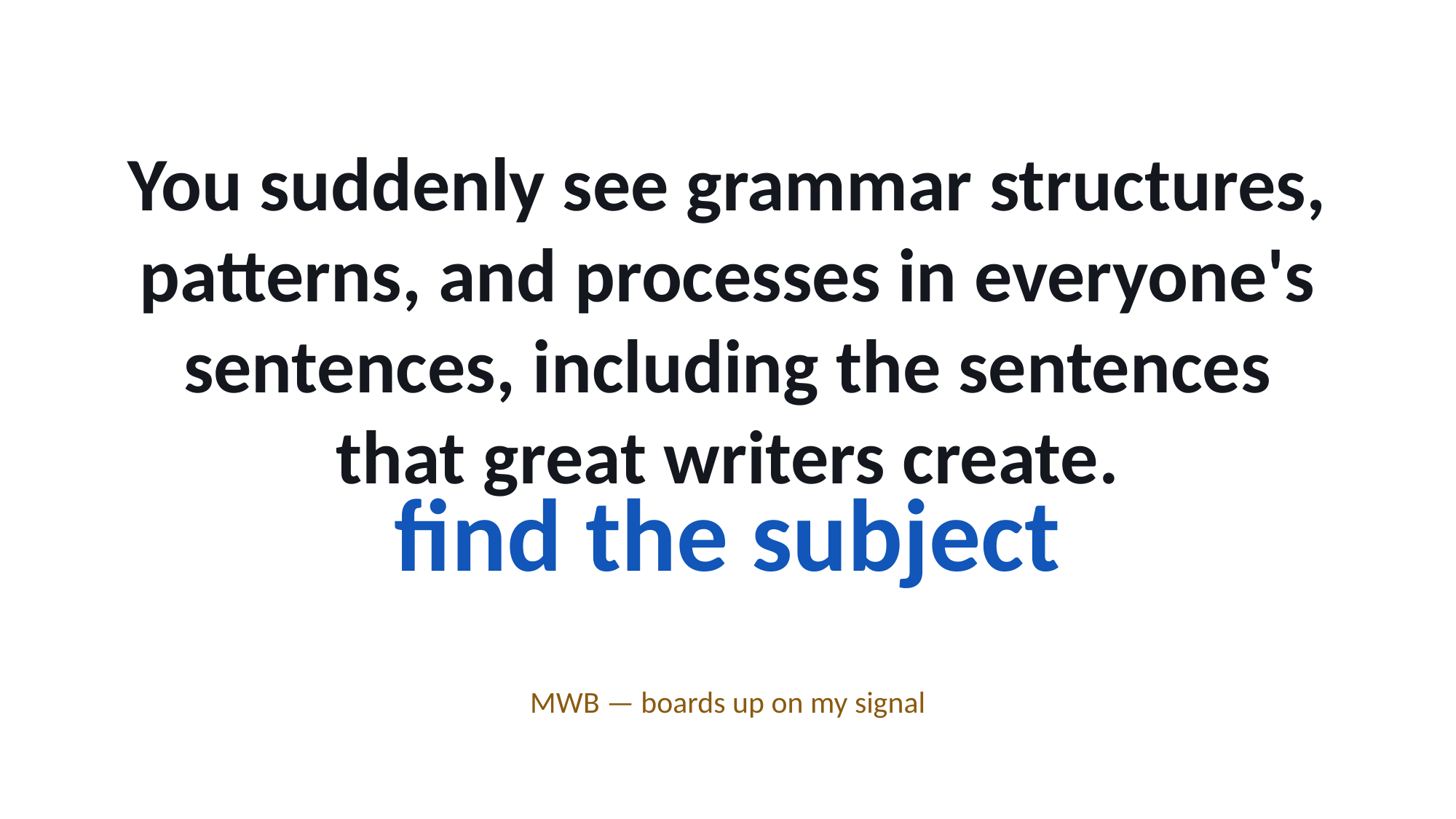

You suddenly see grammar structures, patterns, and processes in everyone's sentences, including the sentences that great writers create.
find the subject
MWB — boards up on my signal